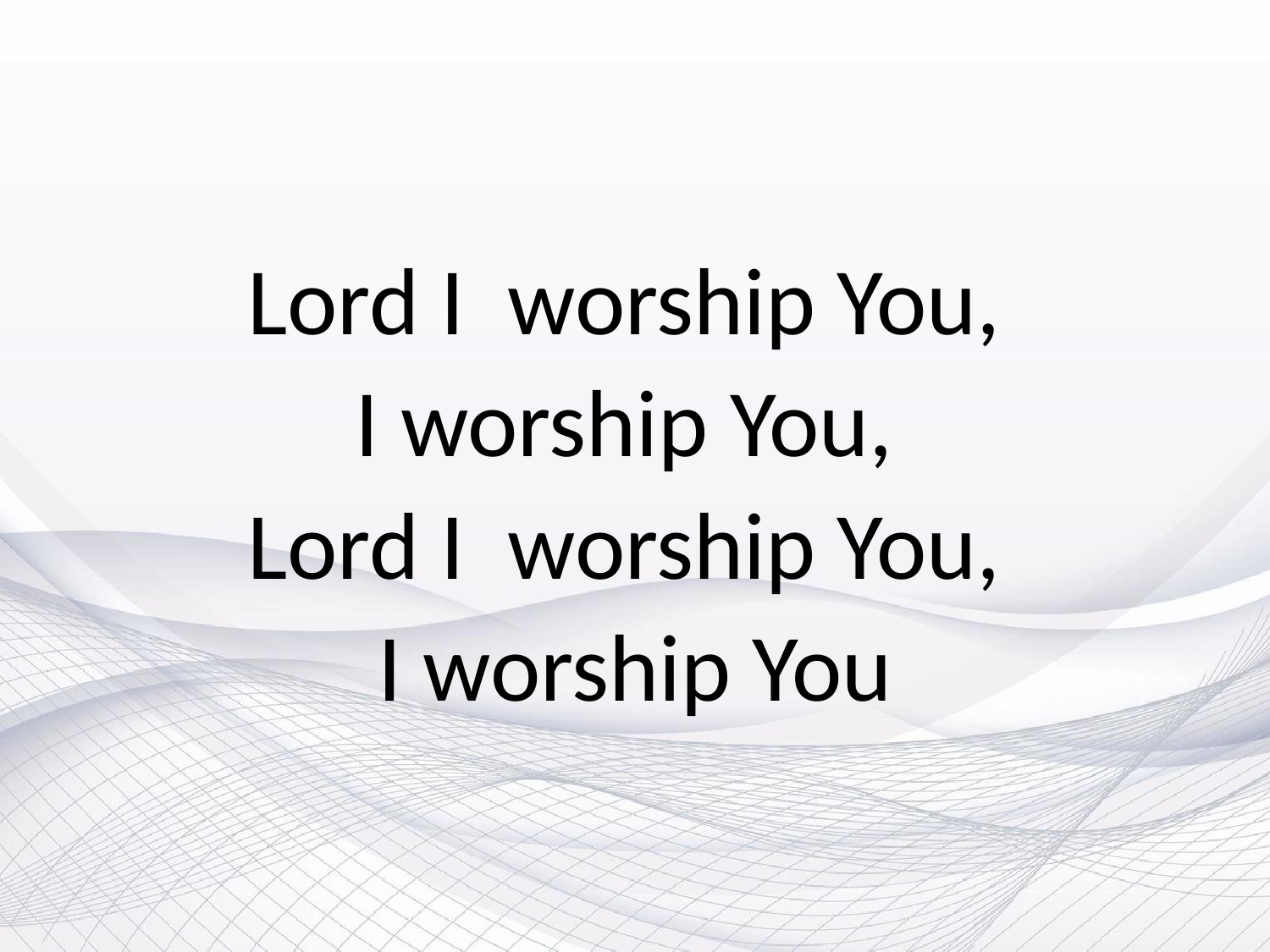

# Lord I  worship You, I worship You, Lord I  worship You, I worship You